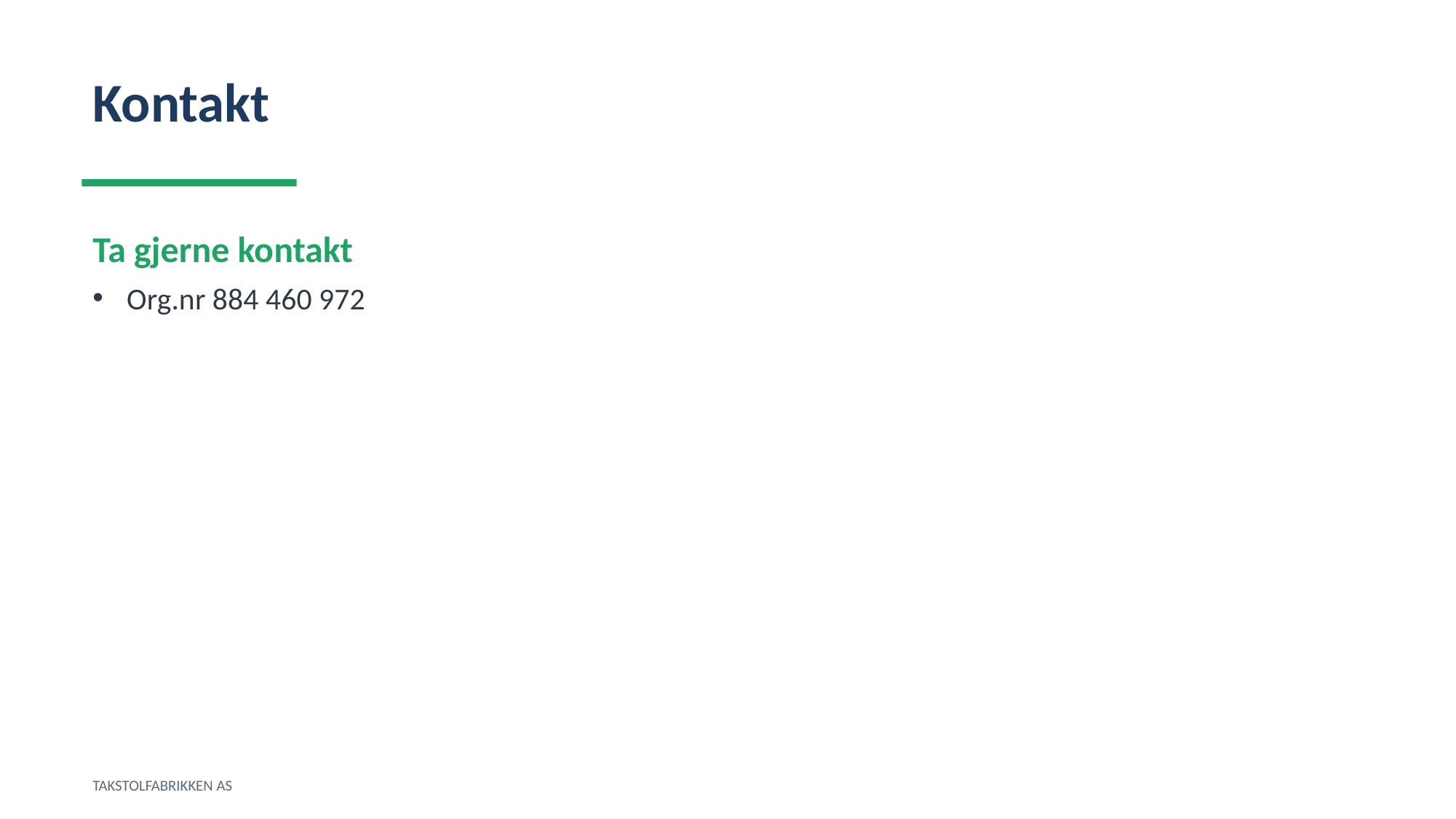

Kontakt

Ta gjerne kontakt
Org.nr 884 460 972
TAKSTOLFABRIKKEN AS